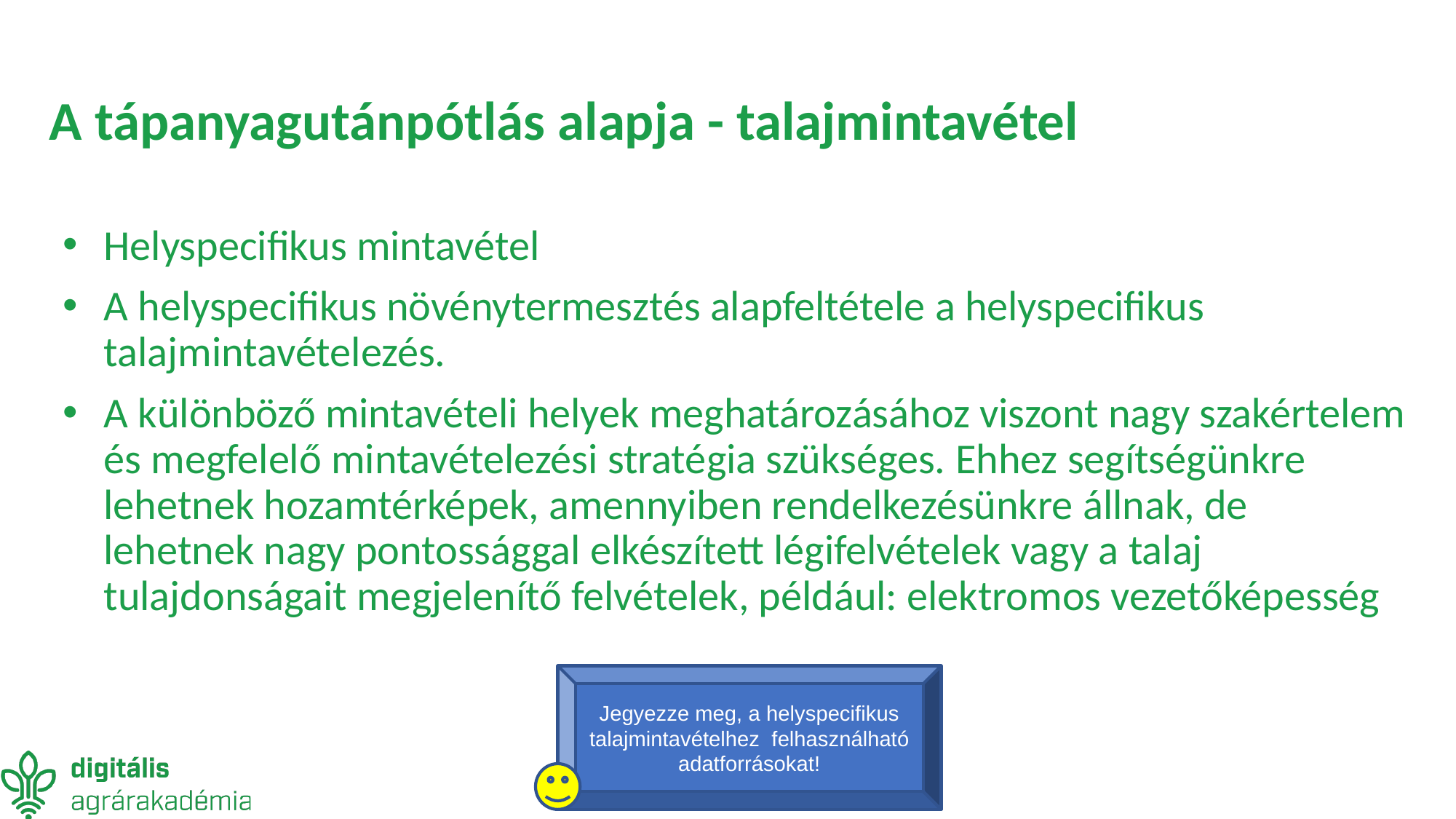

# A tápanyagutánpótlás alapja - talajmintavétel
Helyspecifikus mintavétel
A helyspecifikus növénytermesztés alapfeltétele a helyspecifikus talajmintavételezés.
A különböző mintavételi helyek meghatározásához viszont nagy szakértelem és megfelelő mintavételezési stratégia szükséges. Ehhez segítségünkre lehetnek hozamtérképek, amennyiben rendelkezésünkre állnak, de lehetnek nagy pontossággal elkészített légifelvételek vagy a talaj tulajdonságait megjelenítő felvételek, például: elektromos vezetőképesség
Jegyezze meg, a helyspecifikus talajmintavételhez  felhasználható adatforrásokat!